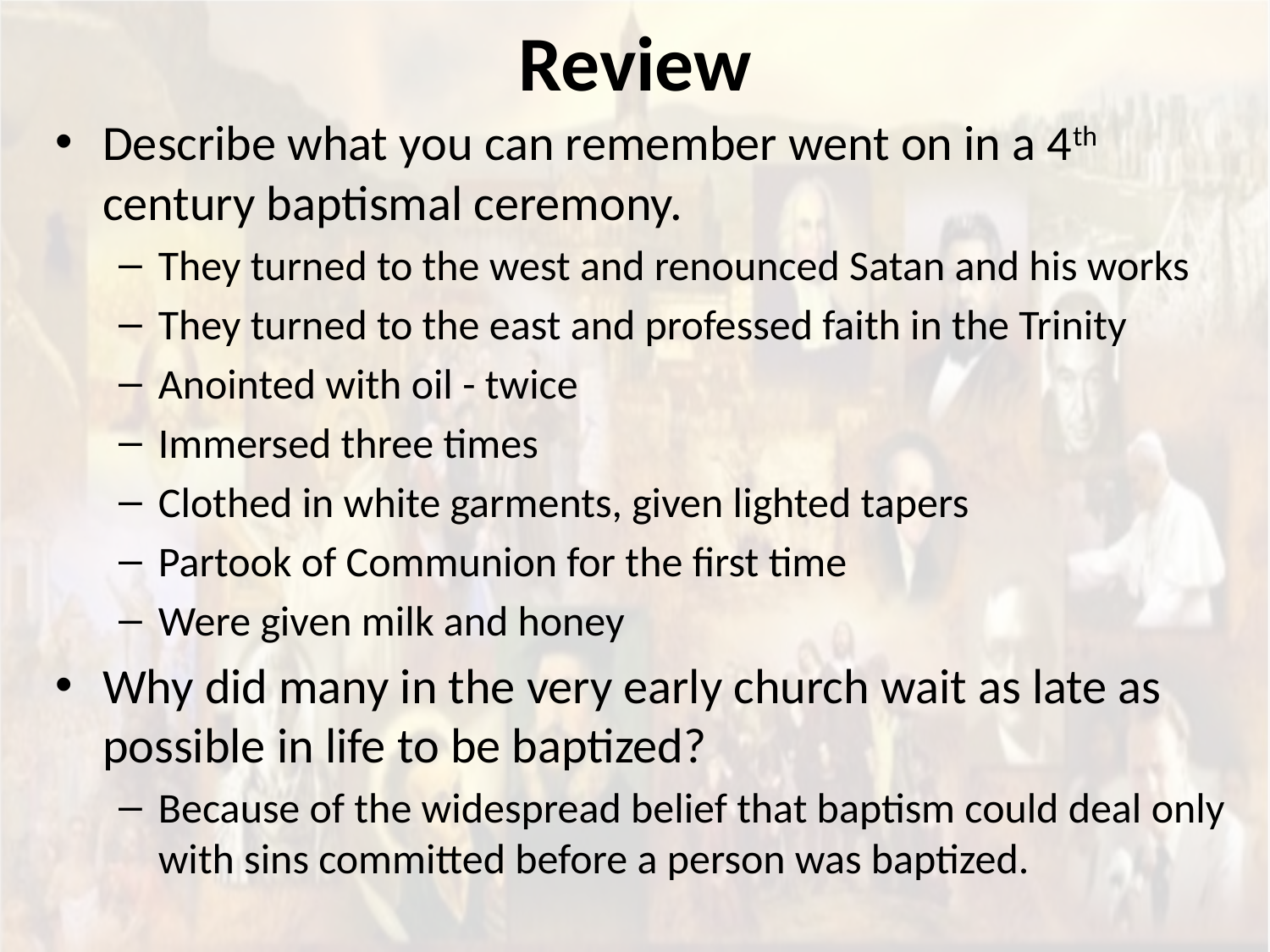

# Review
Describe what you can remember went on in a 4th century baptismal ceremony.
They turned to the west and renounced Satan and his works
They turned to the east and professed faith in the Trinity
Anointed with oil - twice
Immersed three times
Clothed in white garments, given lighted tapers
Partook of Communion for the first time
Were given milk and honey
Why did many in the very early church wait as late as possible in life to be baptized?
Because of the widespread belief that baptism could deal only with sins committed before a person was baptized.